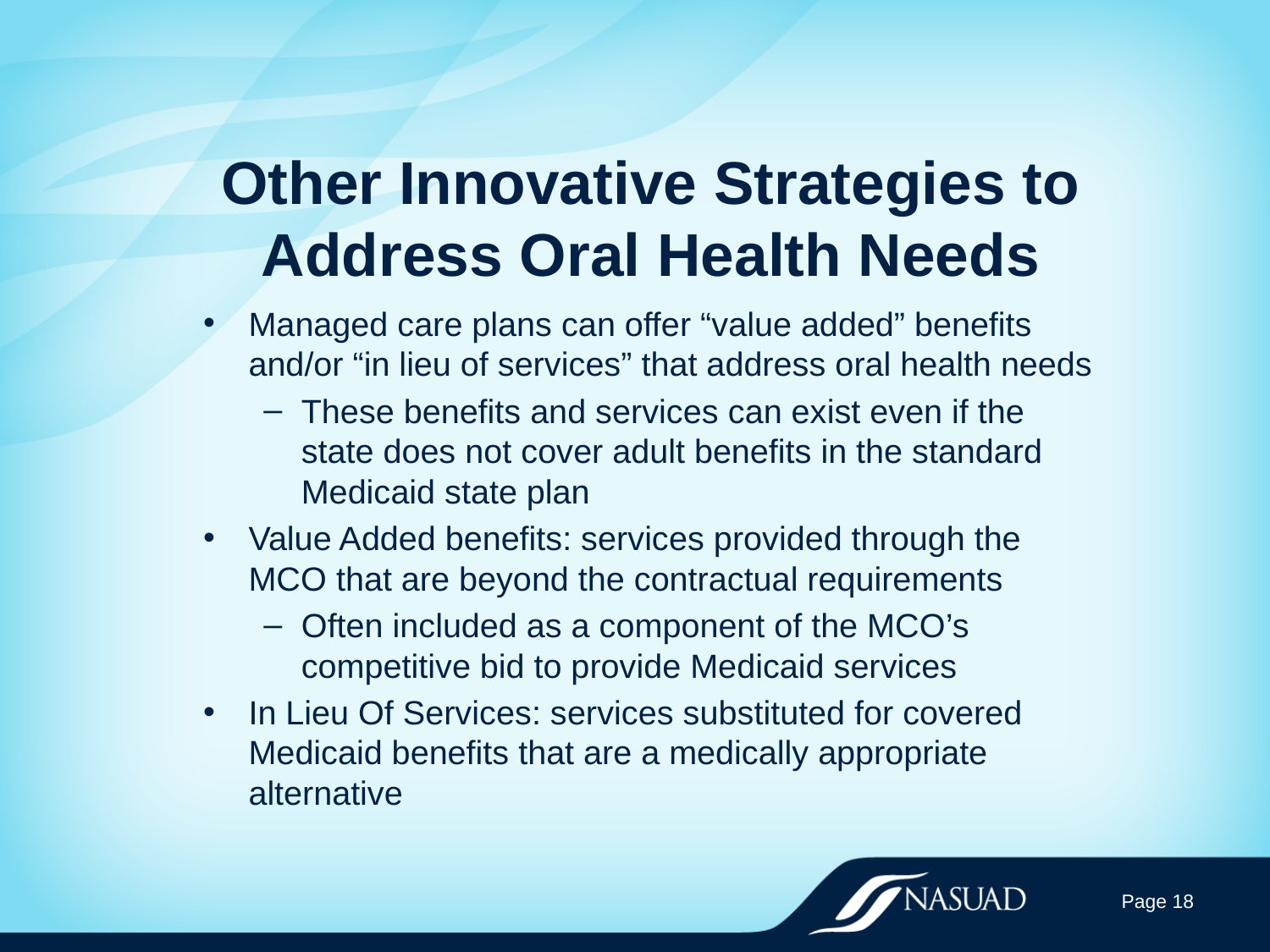

# Other Innovative Strategies to Address Oral Health Needs
Managed care plans can offer “value added” benefits and/or “in lieu of services” that address oral health needs
These benefits and services can exist even if the state does not cover adult benefits in the standard Medicaid state plan
Value Added benefits: services provided through the MCO that are beyond the contractual requirements
Often included as a component of the MCO’s competitive bid to provide Medicaid services
In Lieu Of Services: services substituted for covered Medicaid benefits that are a medically appropriate alternative
Page 18